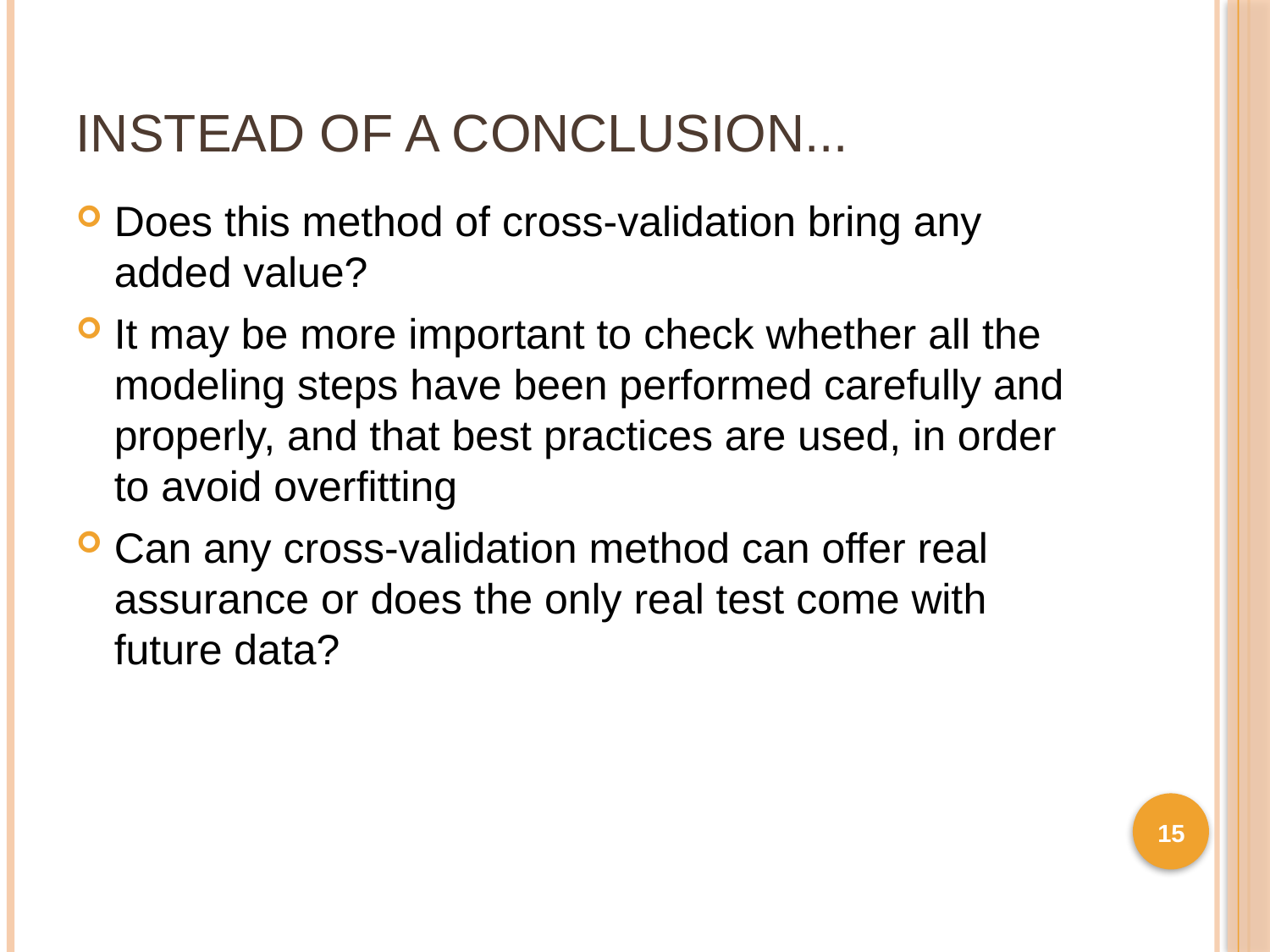

# Instead Of A Conclusion...
Does this method of cross-validation bring any added value?
It may be more important to check whether all the modeling steps have been performed carefully and properly, and that best practices are used, in order to avoid overfitting
Can any cross-validation method can offer real assurance or does the only real test come with future data?
15